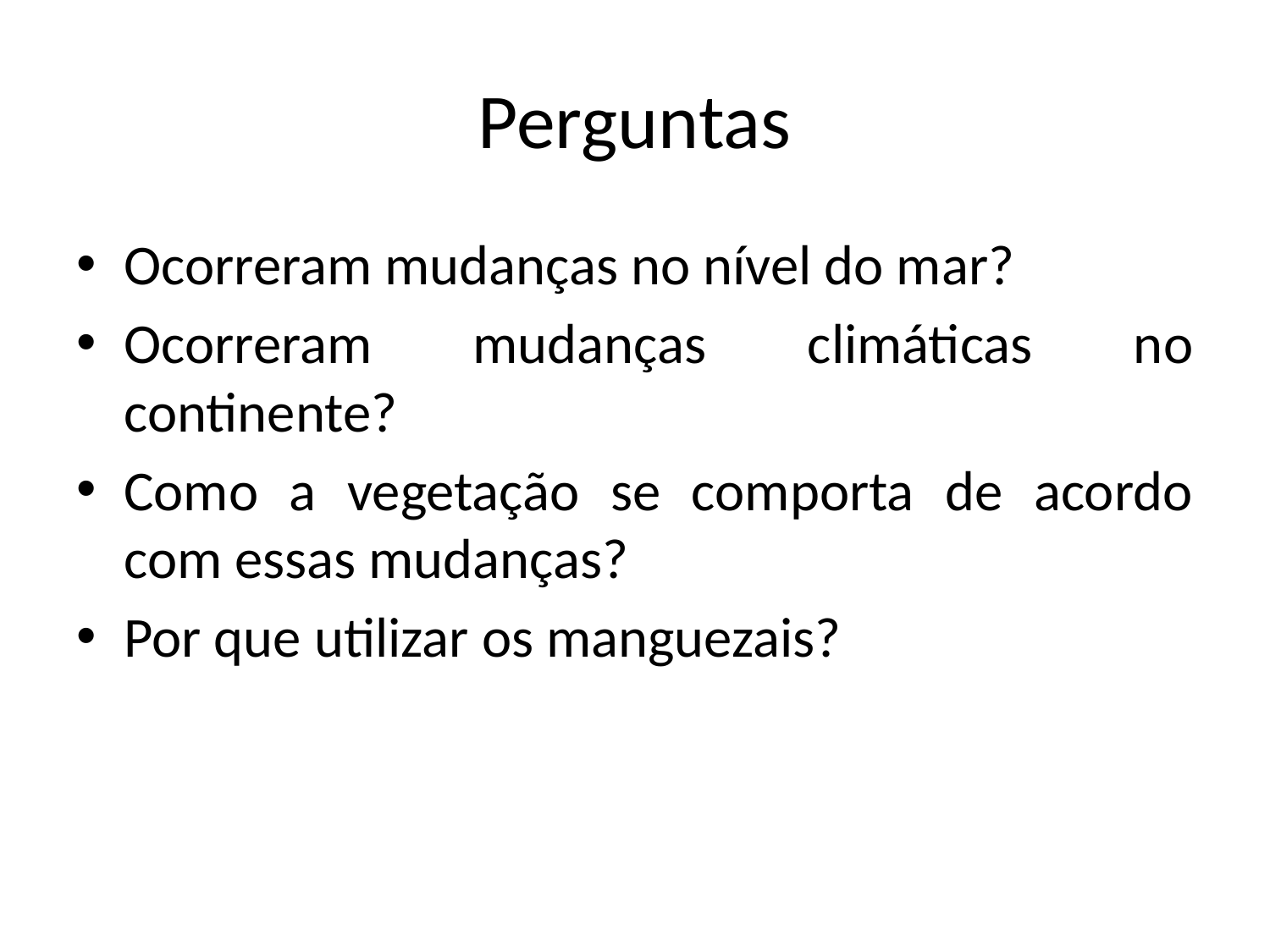

# Perguntas
Ocorreram mudanças no nível do mar?
Ocorreram mudanças climáticas no continente?
Como a vegetação se comporta de acordo com essas mudanças?
Por que utilizar os manguezais?